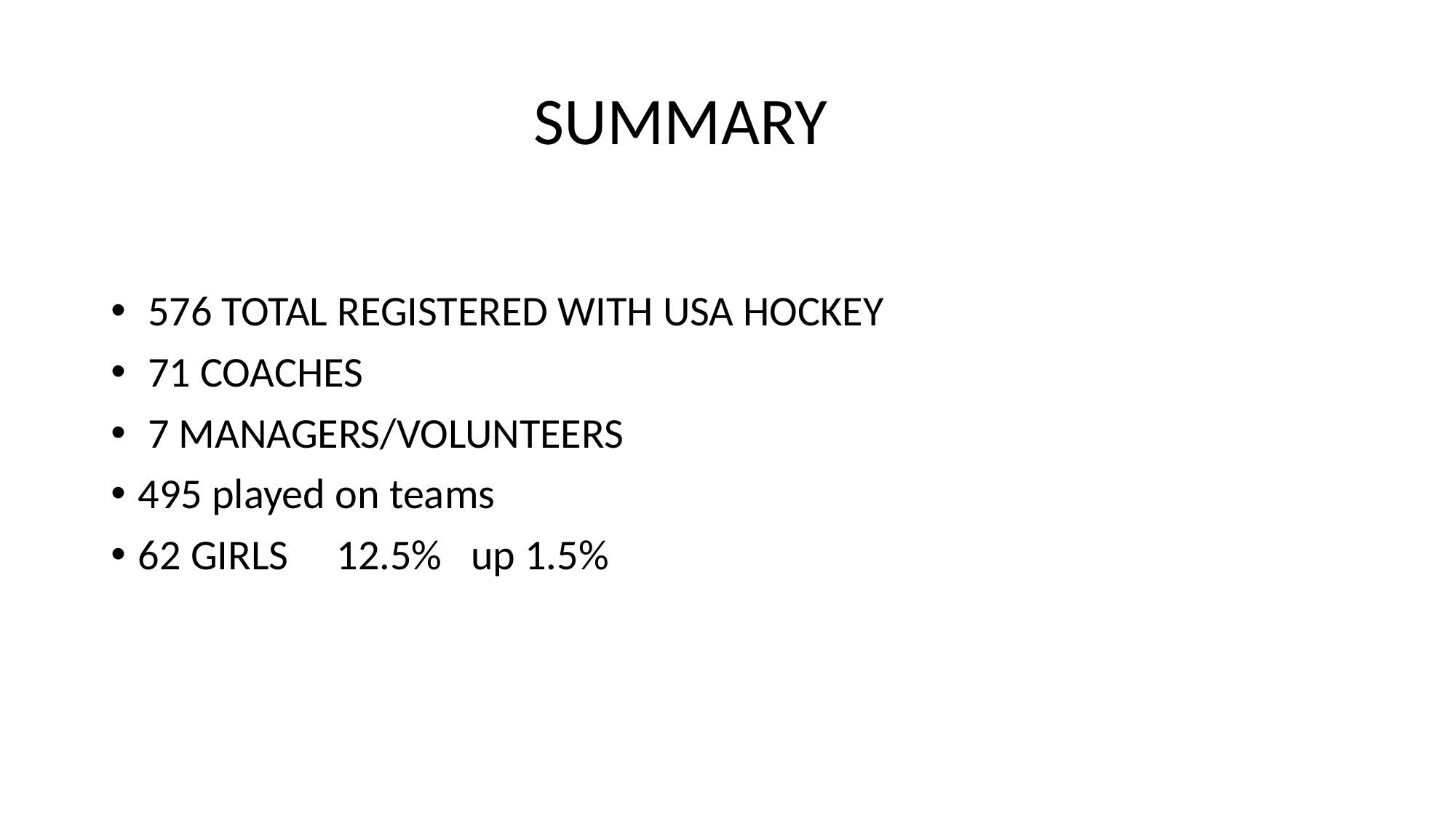

# SUMMARY

 576 TOTAL REGISTERED WITH USA HOCKEY
 71 COACHES
 7 MANAGERS/VOLUNTEERS
495 played on teams
62 GIRLS     12.5%   up 1.5%